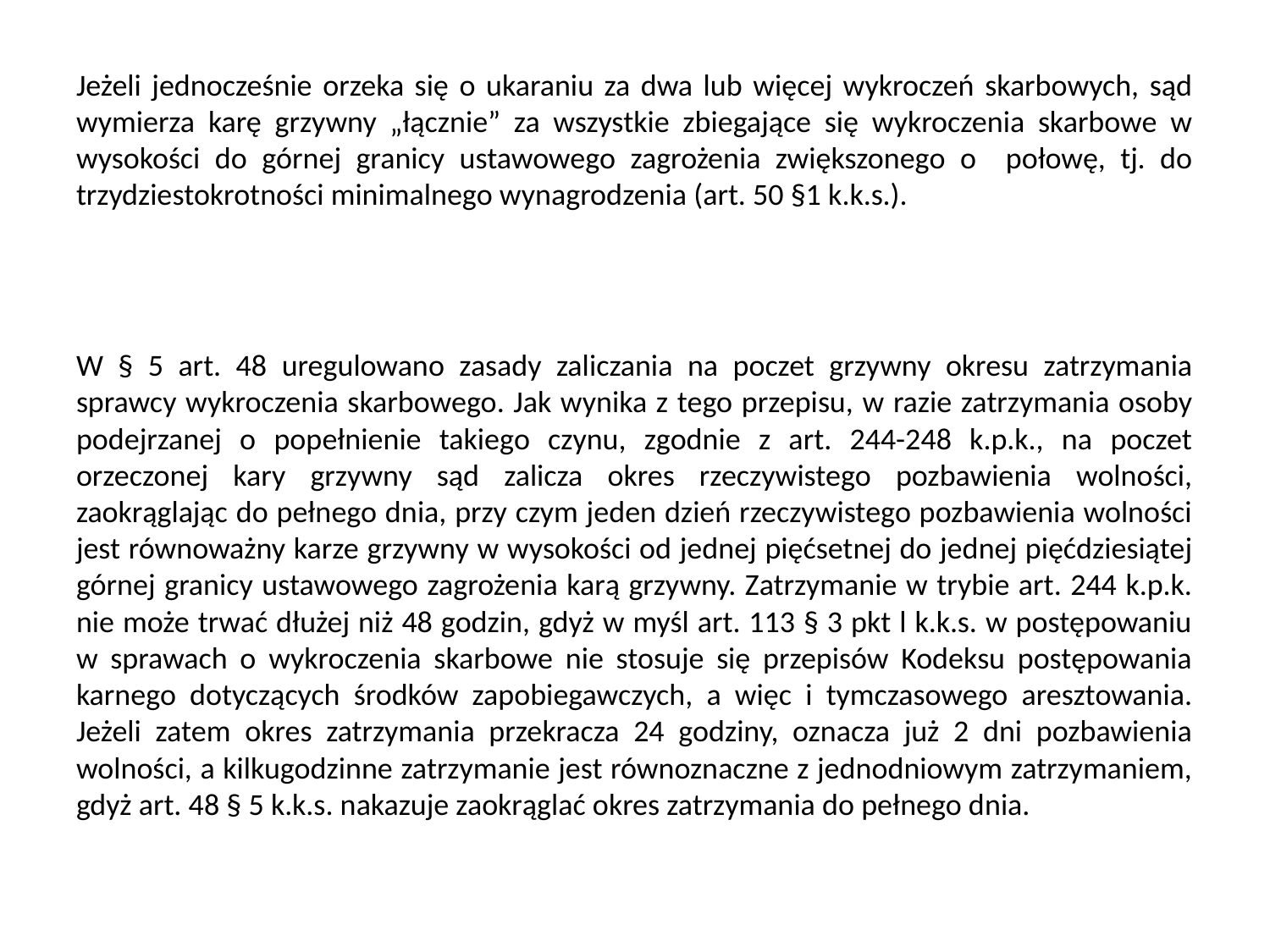

Jeżeli jednocześnie orzeka się o ukaraniu za dwa lub więcej wykroczeń skarbowych, sąd wymierza karę grzywny „łącznie” za wszystkie zbiegające się wykroczenia skarbowe w wysokości do górnej granicy ustawowego zagrożenia zwiększonego o  połowę, tj. do trzydziestokrotności minimalnego wynagrodzenia (art. 50 §1 k.k.s.).

W § 5 art. 48 uregulowano zasady zaliczania na poczet grzywny okresu zatrzymania sprawcy wykroczenia skarbowego. Jak wynika z tego przepisu, w razie zatrzymania osoby podejrzanej o popełnienie takiego czynu, zgodnie z art. 244-248 k.p.k., na poczet orzeczonej kary grzywny sąd zalicza okres rzeczywistego pozbawienia wolności, zaokrąglając do pełnego dnia, przy czym jeden dzień rzeczywistego pozbawienia wolności jest równoważny karze grzywny w wysokości od jednej pięćsetnej do jednej pięćdziesiątej górnej granicy ustawowego zagrożenia karą grzywny. Zatrzymanie w trybie art. 244 k.p.k. nie może trwać dłużej niż 48 godzin, gdyż w myśl art. 113 § 3 pkt l k.k.s. w postępowaniu w sprawach o wykroczenia skarbowe nie stosuje się przepisów Kodeksu postępowania karnego dotyczących środków zapobiegawczych, a więc i tymczasowego aresztowania. Jeżeli zatem okres zatrzymania przekracza 24 godziny, oznacza już 2 dni pozbawienia wolności, a kilkugodzinne zatrzymanie jest równoznaczne z jednodniowym zatrzymaniem, gdyż art. 48 § 5 k.k.s. nakazuje zaokrąglać okres zatrzymania do pełnego dnia.